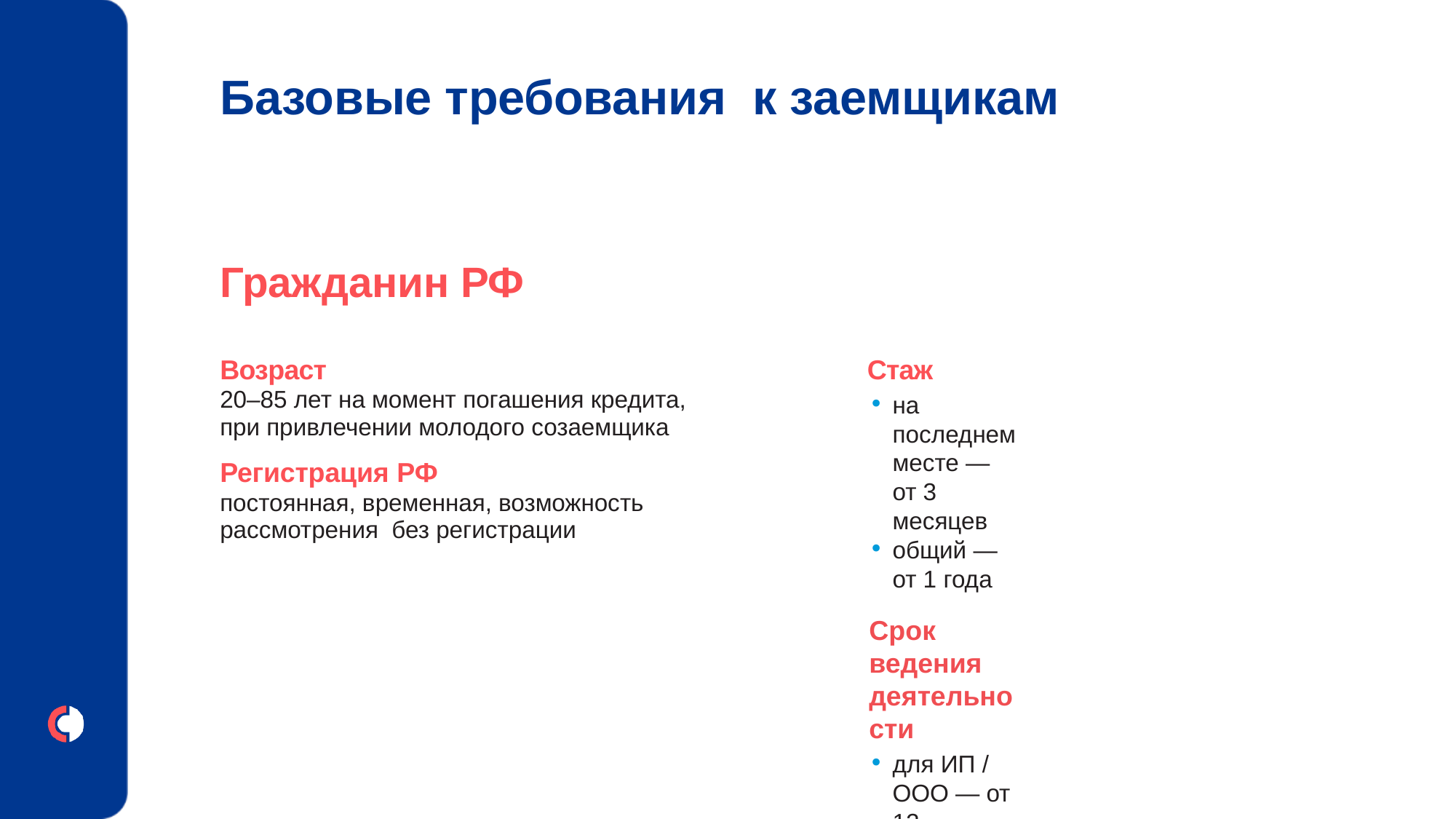

# Базовые требования  к заемщикам
Гражданин РФ
Возраст
20–85 лет на момент погашения кредита,
при привлечении молодого созаемщика
Регистрация РФ
постоянная, временная, возможность рассмотрения  без регистрации
Стаж
на последнем месте — от 3 месяцев
общий — от 1 года
Срок ведения деятельности
для ИП / ООО — от 12 месяцев
для самозанятых — от 3 месяцев